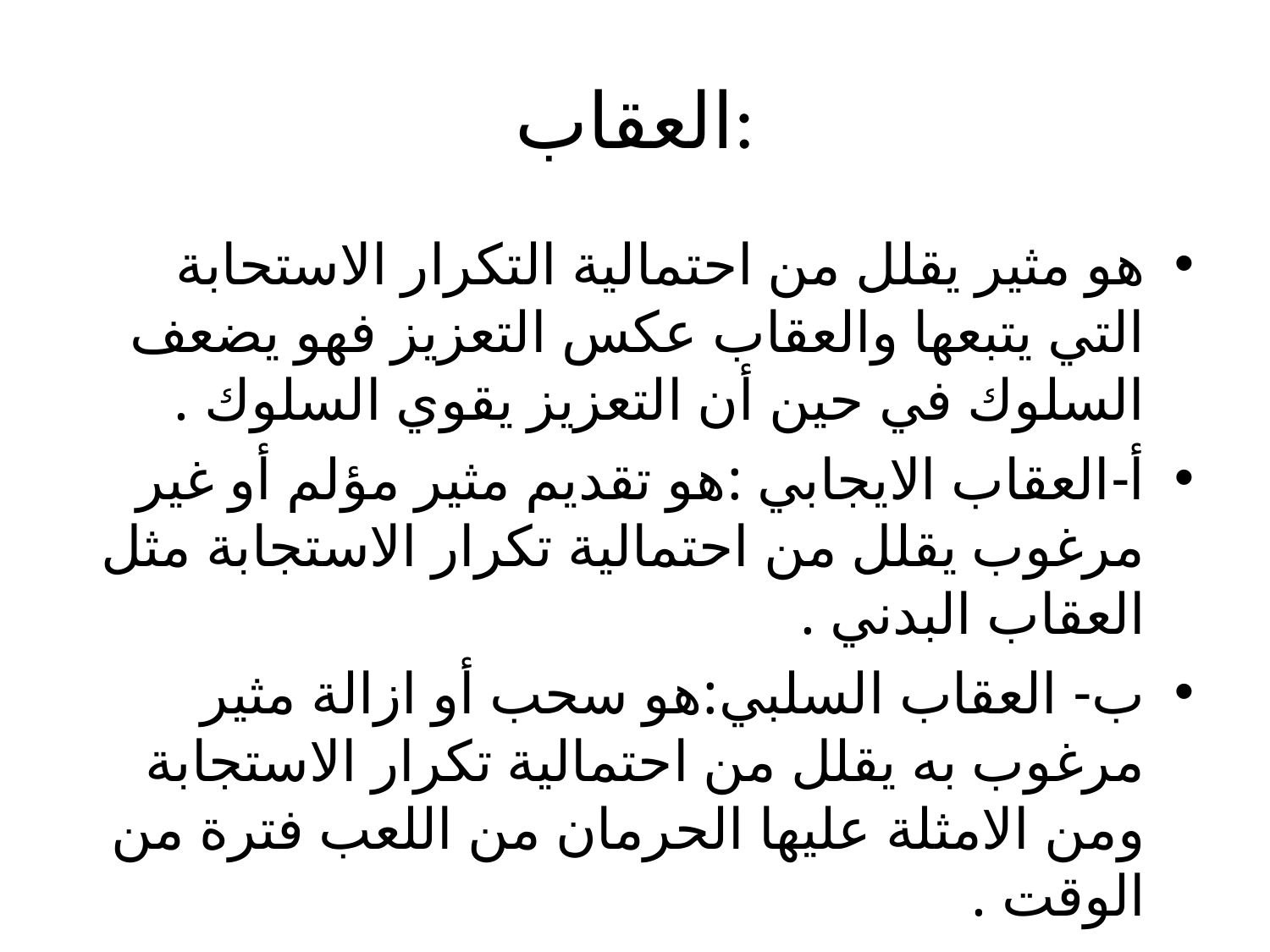

# العقاب:
هو مثير يقلل من احتمالية التكرار الاستحابة التي يتبعها والعقاب عكس التعزيز فهو يضعف السلوك في حين أن التعزيز يقوي السلوك .
أ-العقاب الايجابي :هو تقديم مثير مؤلم أو غير مرغوب يقلل من احتمالية تكرار الاستجابة مثل العقاب البدني .
ب- العقاب السلبي:هو سحب أو ازالة مثير مرغوب به يقلل من احتمالية تكرار الاستجابة ومن الامثلة عليها الحرمان من اللعب فترة من الوقت .